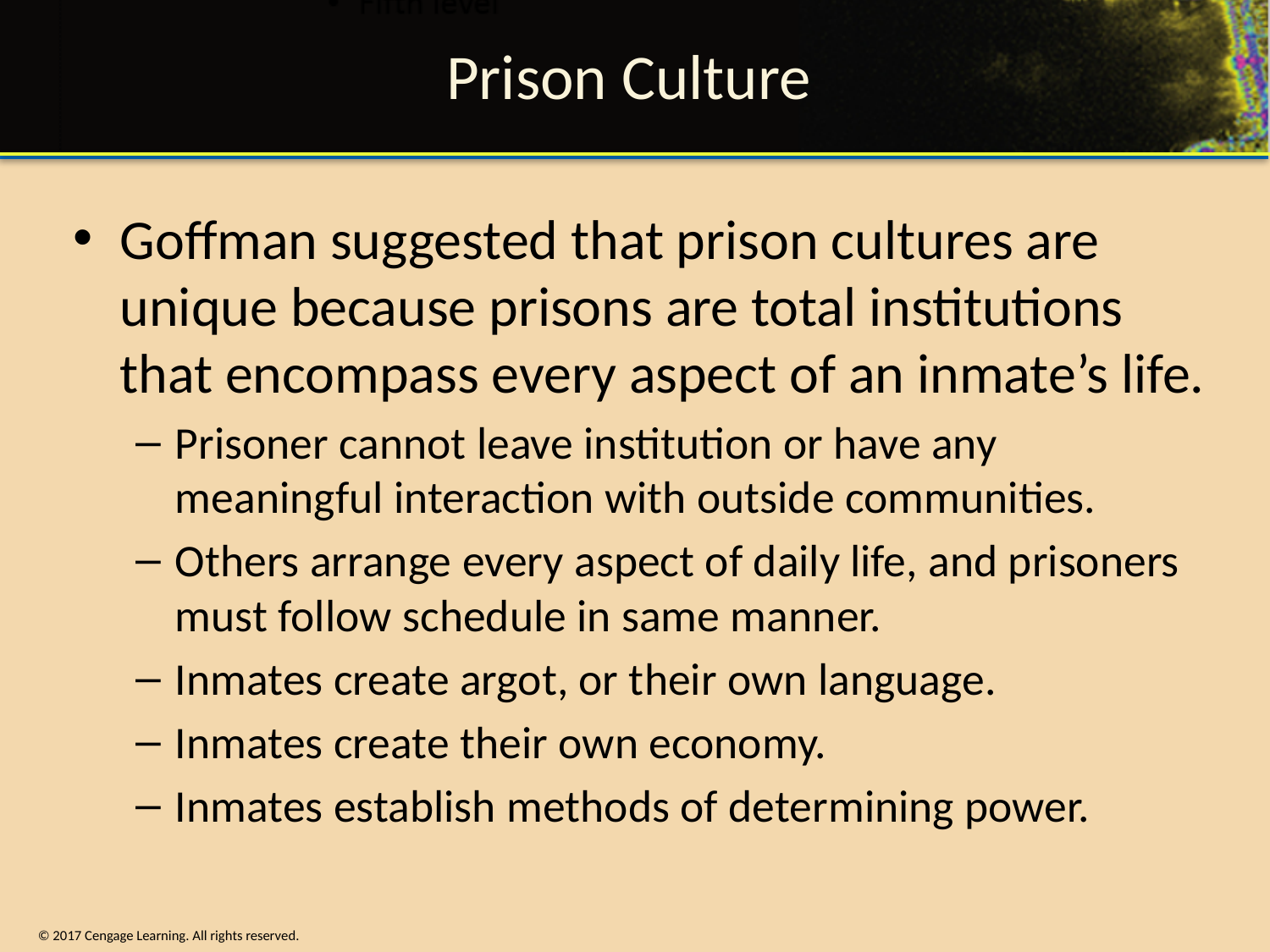

# Prison Culture
Goffman suggested that prison cultures are unique because prisons are total institutions that encompass every aspect of an inmate’s life.
Prisoner cannot leave institution or have any meaningful interaction with outside communities.
Others arrange every aspect of daily life, and prisoners must follow schedule in same manner.
Inmates create argot, or their own language.
Inmates create their own economy.
Inmates establish methods of determining power.